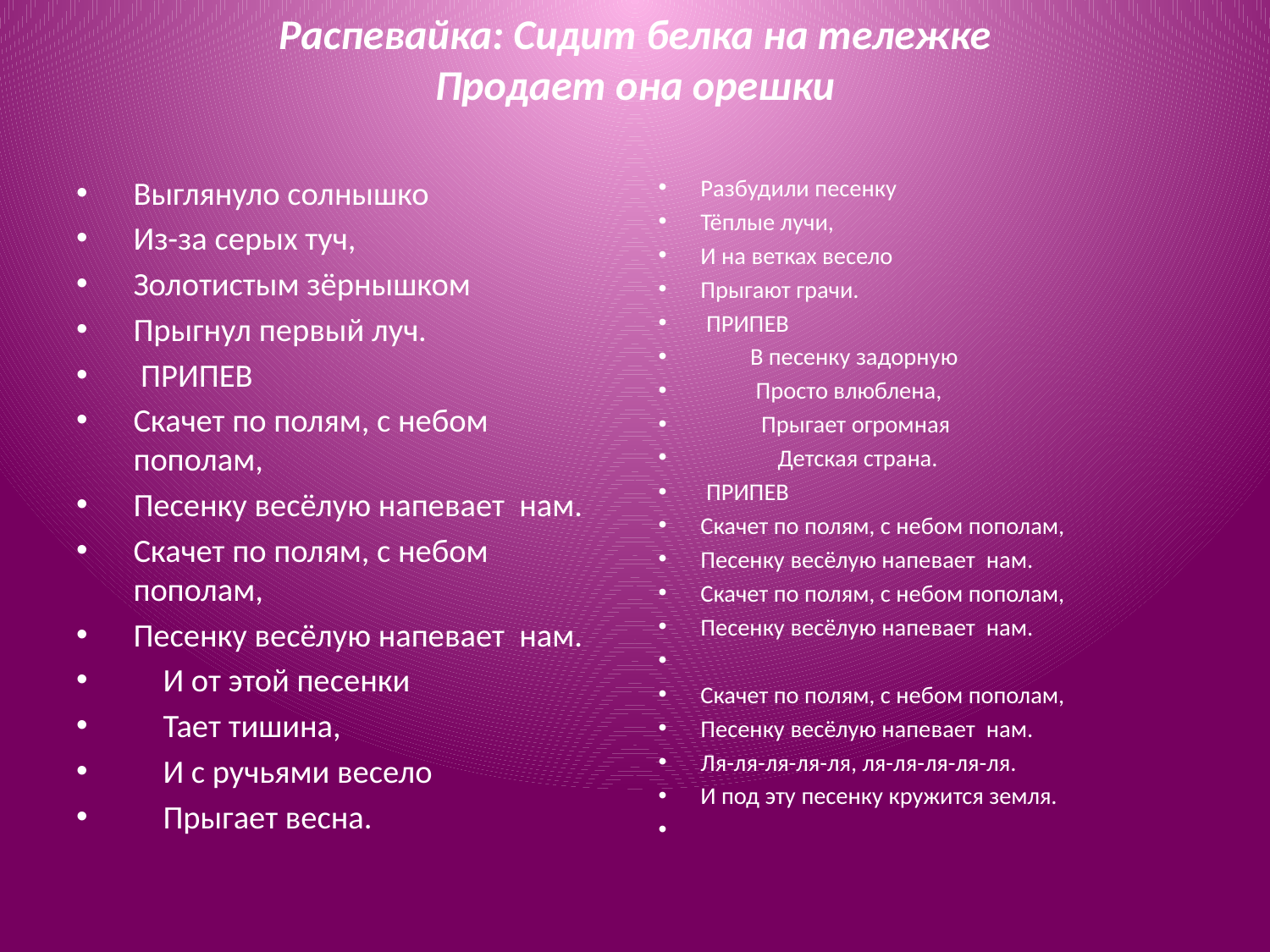

# Распевайка: Сидит белка на тележке Продает она орешки
Выглянуло солнышко
Из-за серых туч,
Золотистым зёрнышком
Прыгнул первый луч.
 ПРИПЕВ
Скачет по полям, с небом пополам,
Песенку весёлую напевает  нам.
Скачет по полям, с небом пополам,
Песенку весёлую напевает  нам.
    И от этой песенки
    Тает тишина,
    И с ручьями весело
    Прыгает весна.

Разбудили песенку
Тёплые лучи,
И на ветках весело
Прыгают грачи.
 ПРИПЕВ
         В песенку задорную
          Просто влюблена,
           Прыгает огромная
              Детская страна.
 ПРИПЕВ
Скачет по полям, с небом пополам,
Песенку весёлую напевает  нам.
Скачет по полям, с небом пополам,
Песенку весёлую напевает  нам.

Скачет по полям, с небом пополам,
Песенку весёлую напевает  нам.
Ля-ля-ля-ля-ля, ля-ля-ля-ля-ля.
И под эту песенку кружится земля.